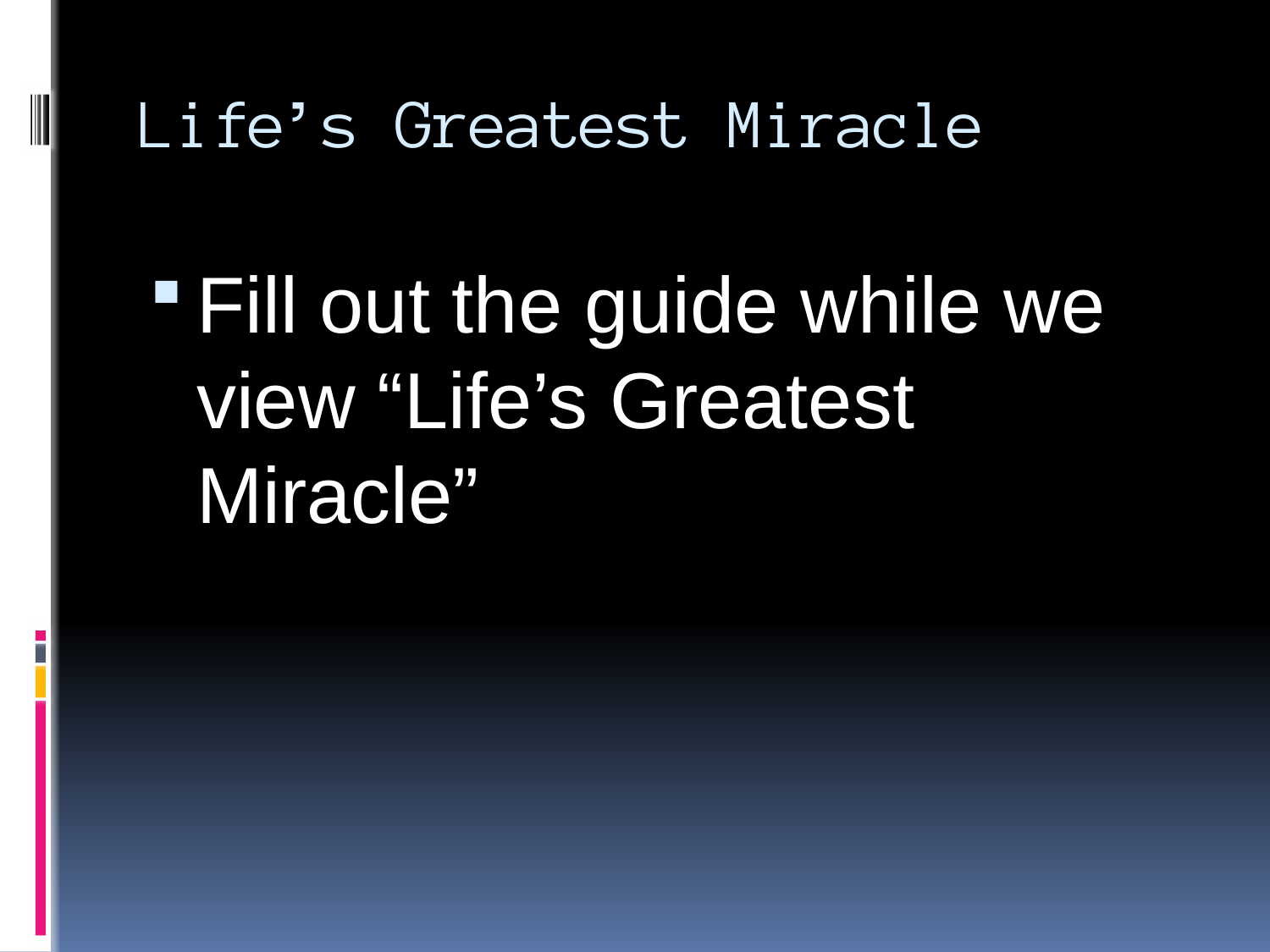

# Life’s Greatest Miracle
Fill out the guide while we view “Life’s Greatest Miracle”